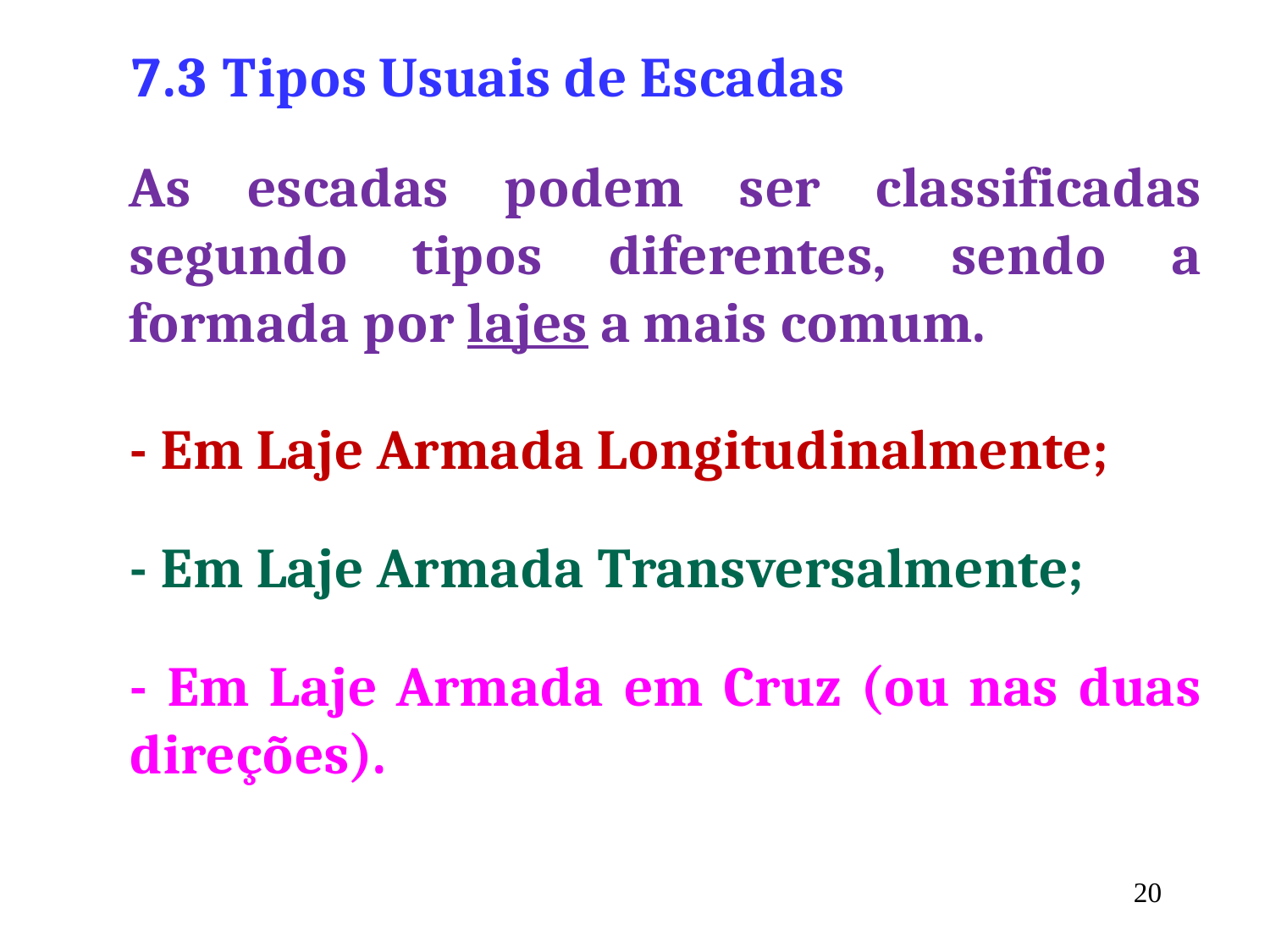

7.3 Tipos Usuais de Escadas

As escadas podem ser classificadas segundo tipos diferentes, sendo a formada por lajes a mais comum.

- Em Laje Armada Longitudinalmente;

- Em Laje Armada Transversalmente;

- Em Laje Armada em Cruz (ou nas duas direções).

20